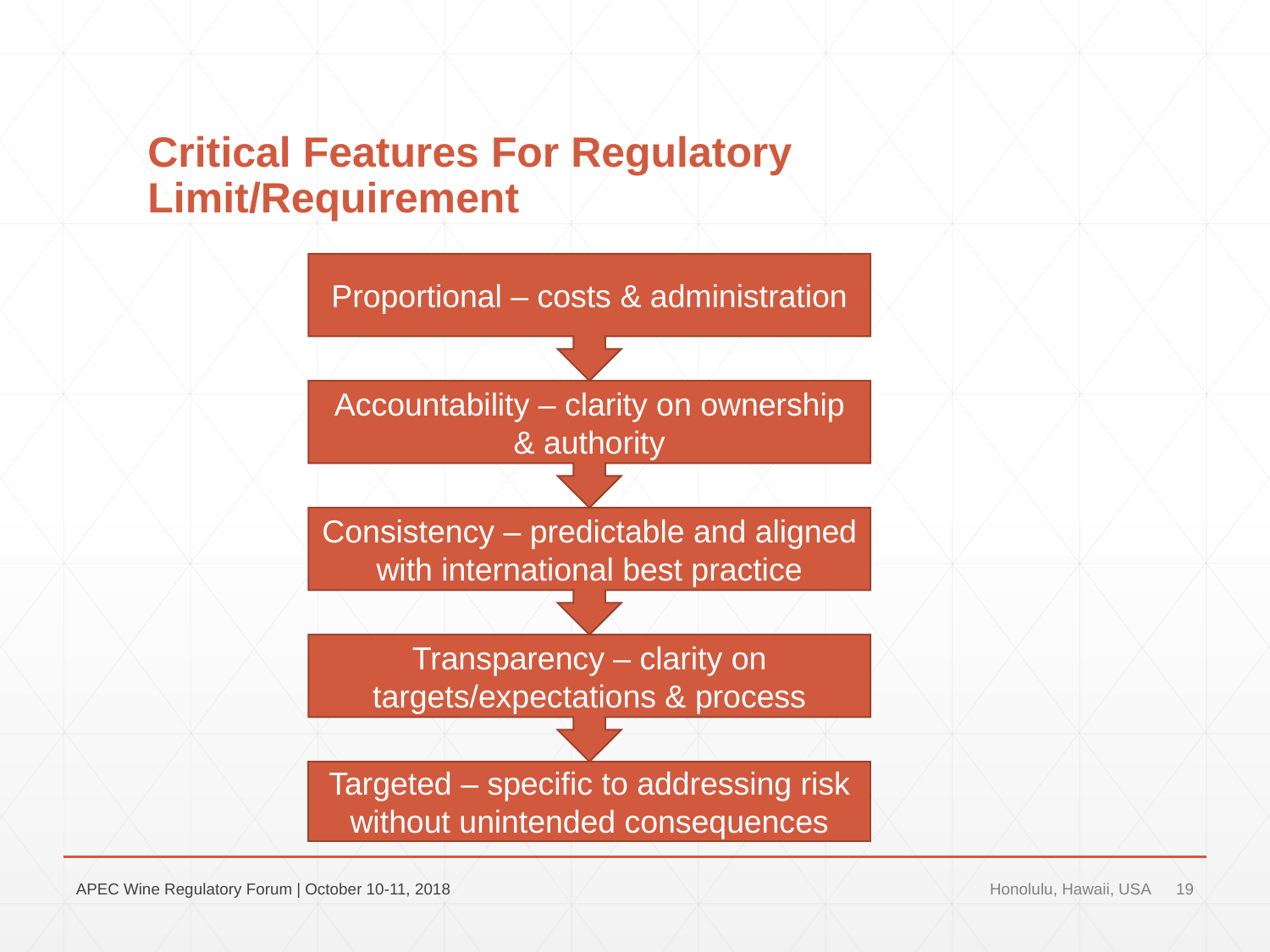

# Critical Features For Regulatory Limit/Requirement
Proportional – costs & administration
Accountability – clarity on ownership & authority
Consistency – predictable and aligned with international best practice
Transparency – clarity on targets/expectations & process
Targeted – specific to addressing risk without unintended consequences
APEC Wine Regulatory Forum | October 10-11, 2018
Honolulu, Hawaii, USA
19